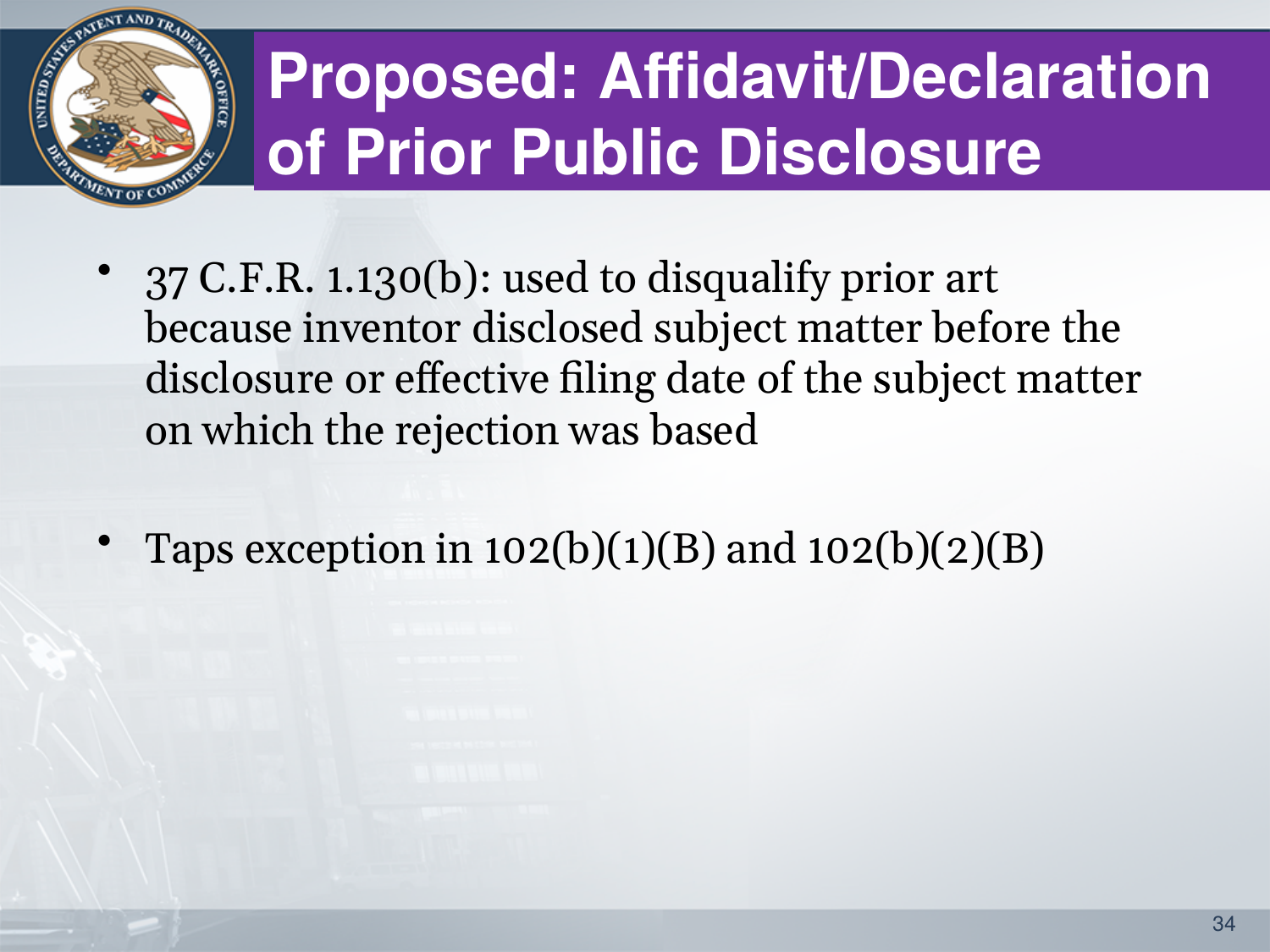

# Proposed: Affidavit/Declaration of Prior Public Disclosure
37 C.F.R. 1.130(b): used to disqualify prior art because inventor disclosed subject matter before the disclosure or effective filing date of the subject matter on which the rejection was based

Taps exception in 102(b)(1)(B) and 102(b)(2)(B)

34